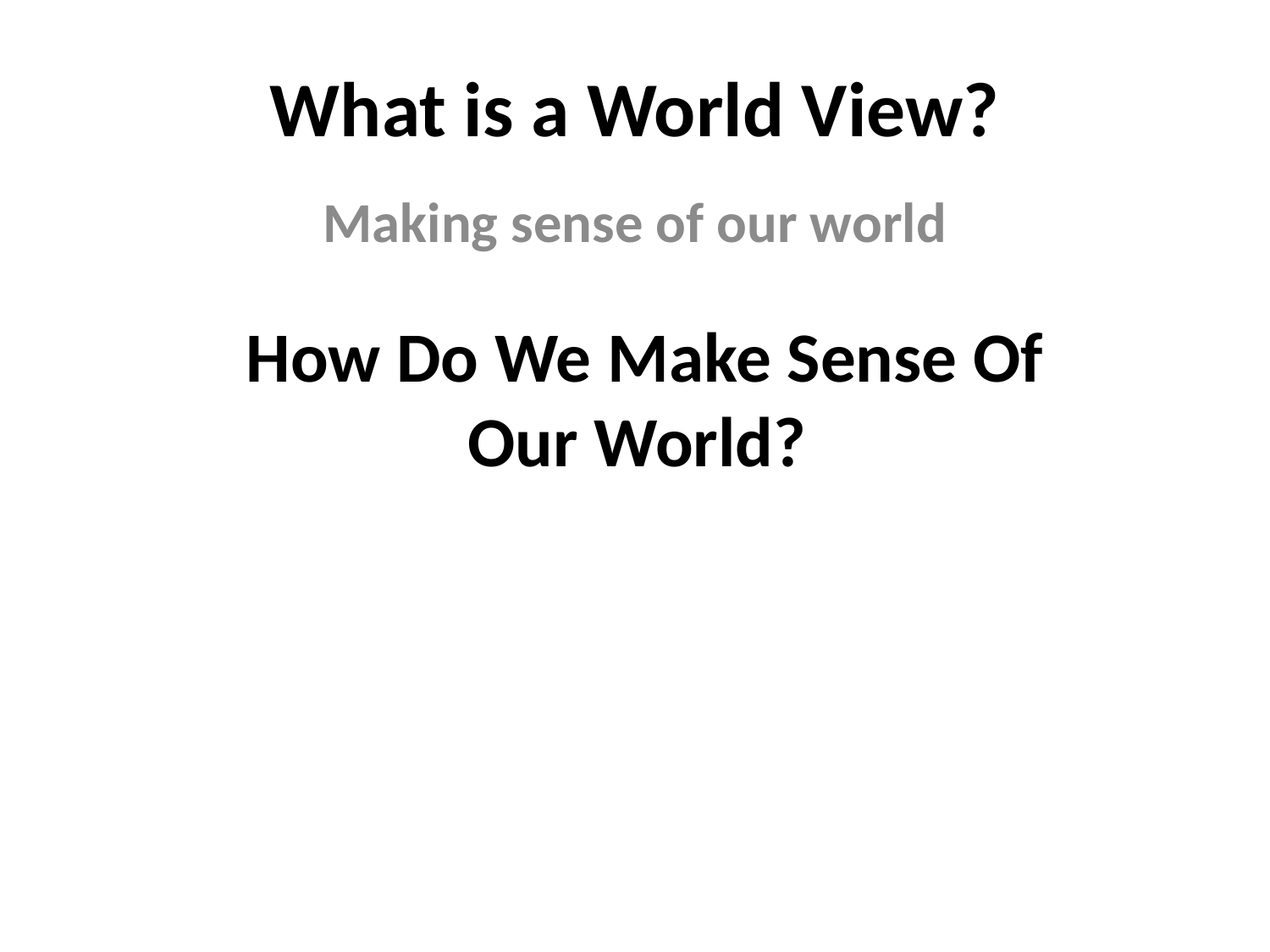

# What is a World View?
Making sense of our world
How Do We Make Sense Of Our World?